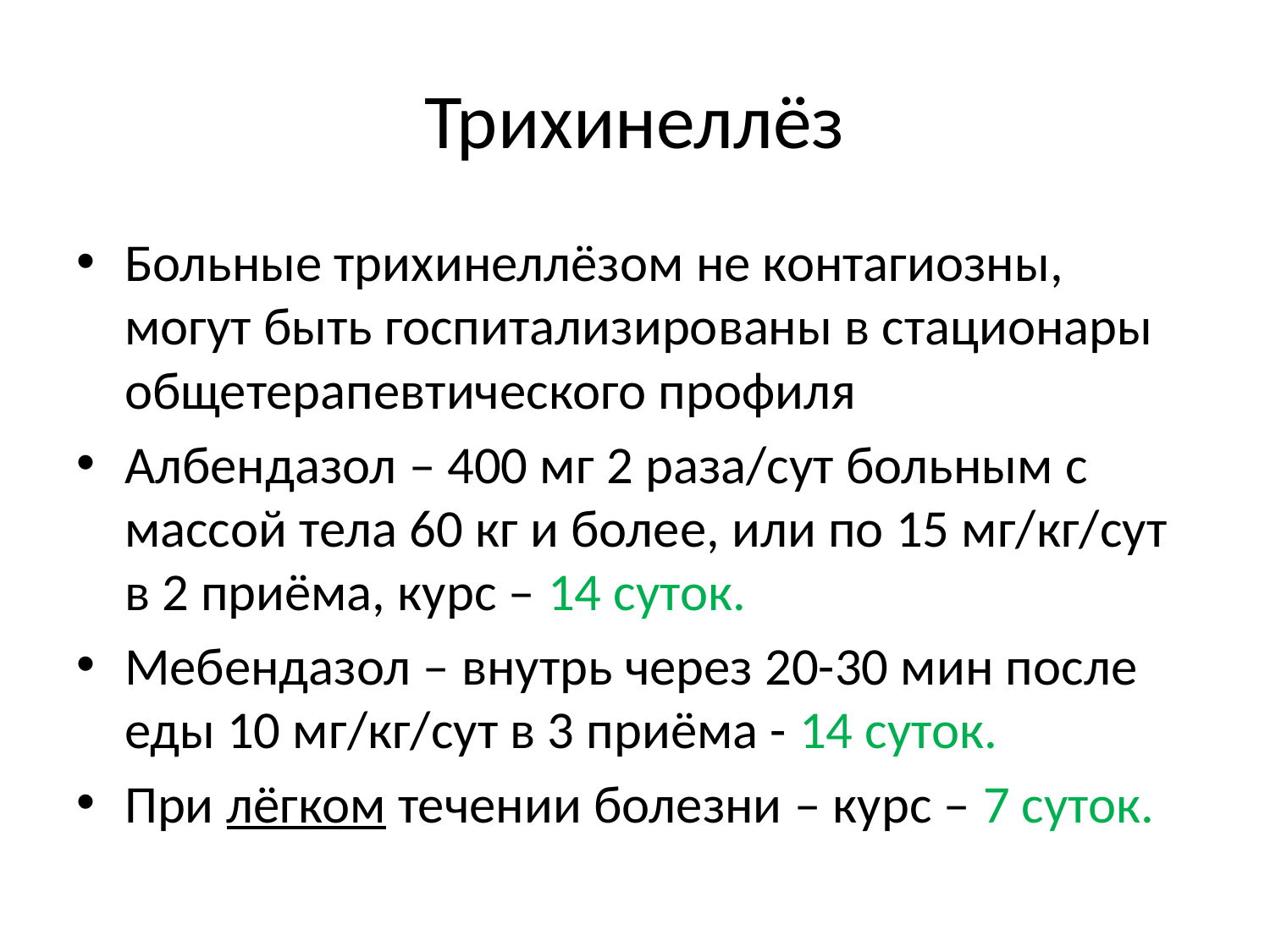

# Трихинеллёз
Больные трихинеллёзом не контагиозны, могут быть госпитализированы в стационары общетерапевтического профиля
Албендазол – 400 мг 2 раза/сут больным с массой тела 60 кг и более, или по 15 мг/кг/сут в 2 приёма, курс – 14 суток.
Мебендазол – внутрь через 20-30 мин после еды 10 мг/кг/сут в 3 приёма - 14 суток.
При лёгком течении болезни – курс – 7 суток.